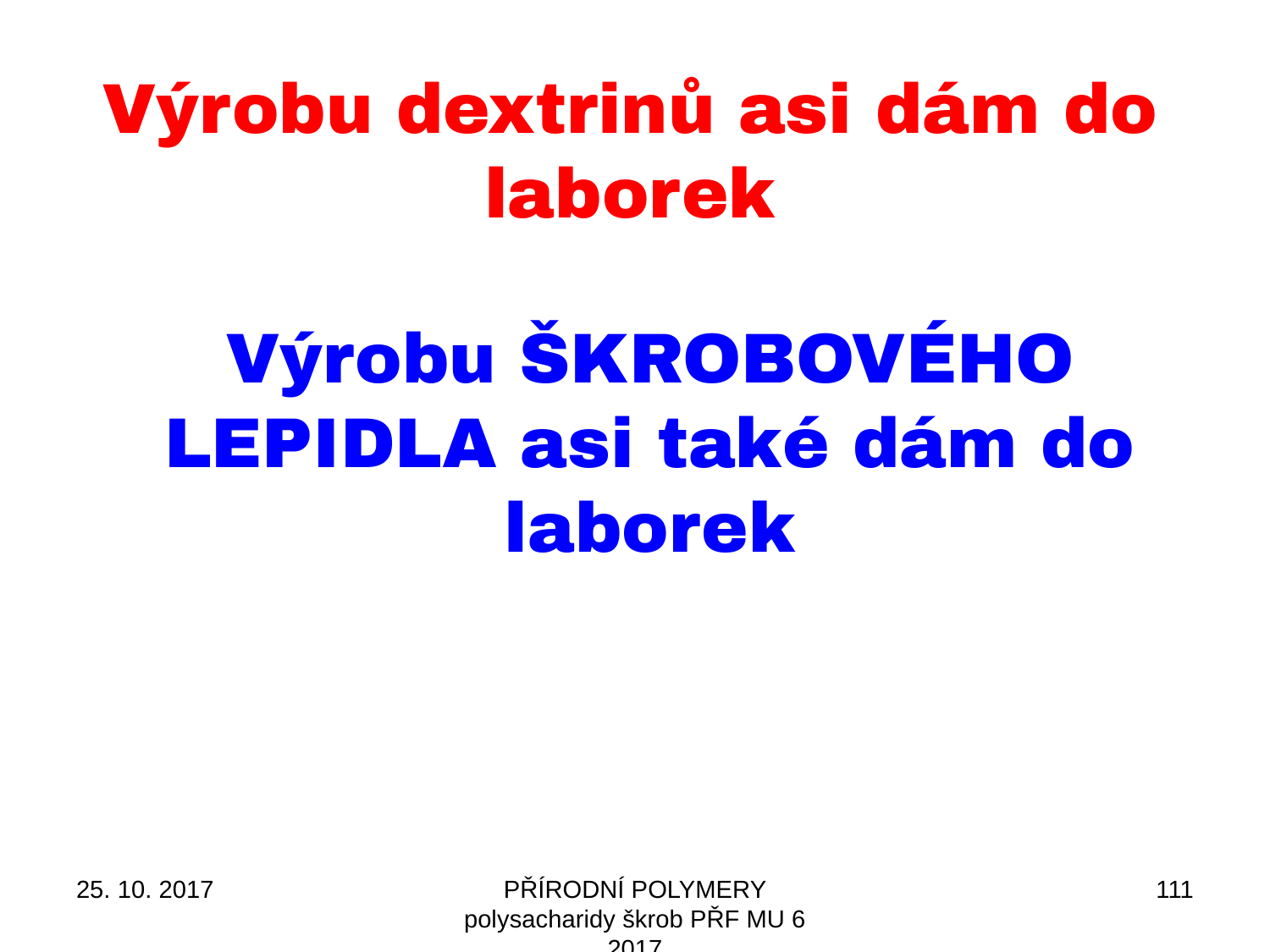

Výrobu dextrinů asi dám do laborek
Výrobu ŠKROBOVÉHO LEPIDLA asi také dám do laborek
25. 10. 2017
PŘÍRODNÍ POLYMERY polysacharidy škrob PŘF MU 6 2017
111